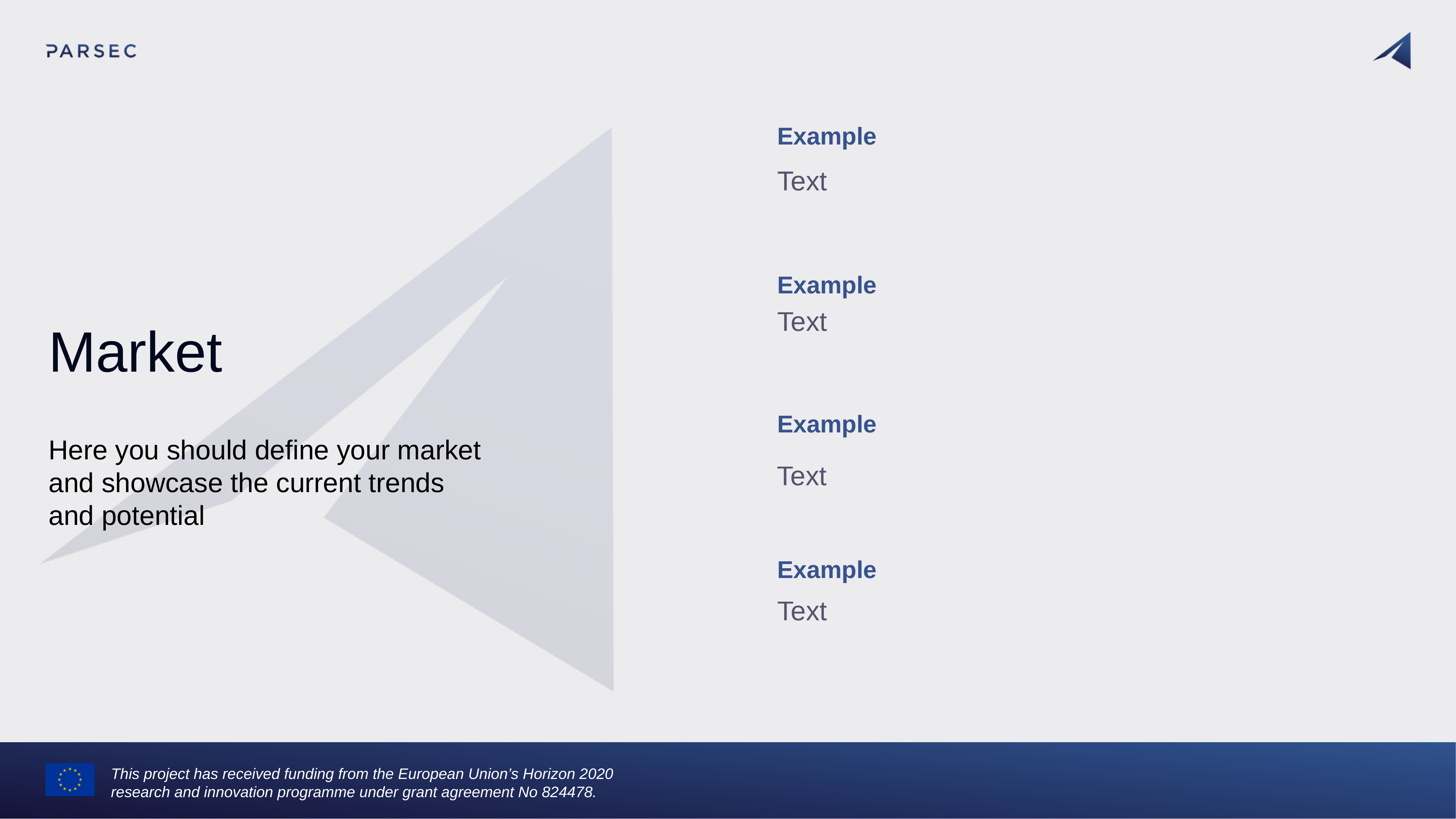

Example
Text
Example
Text
# Market
Example
Here you should define your market and showcase the current trends and potential
Text
Example
Text